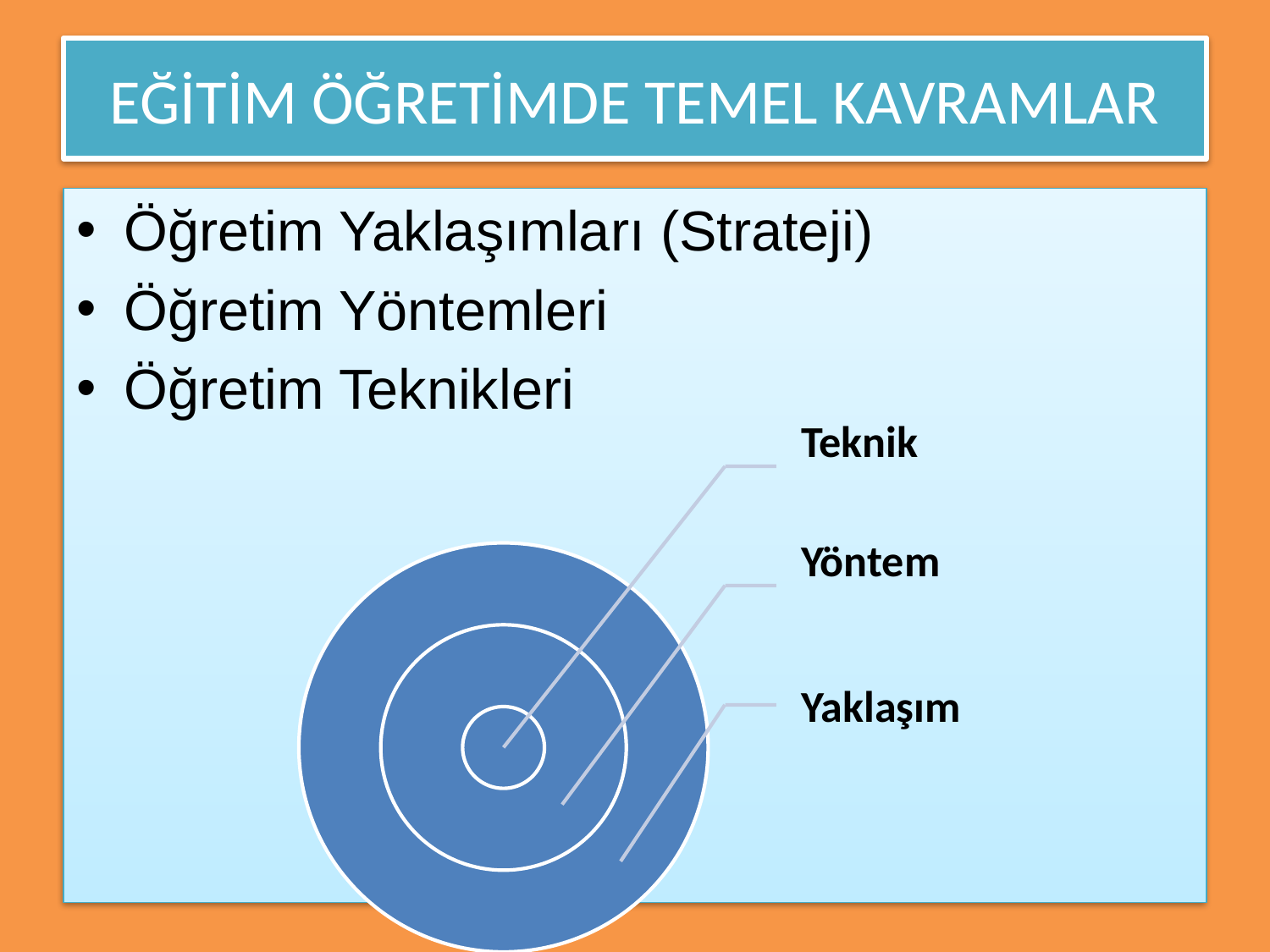

# EĞİTİM ÖĞRETİMDE TEMEL KAVRAMLAR
Öğretim Yaklaşımları (Strateji)
Öğretim Yöntemleri
Öğretim Teknikleri
Teknik

Yöntem

Yaklaşım